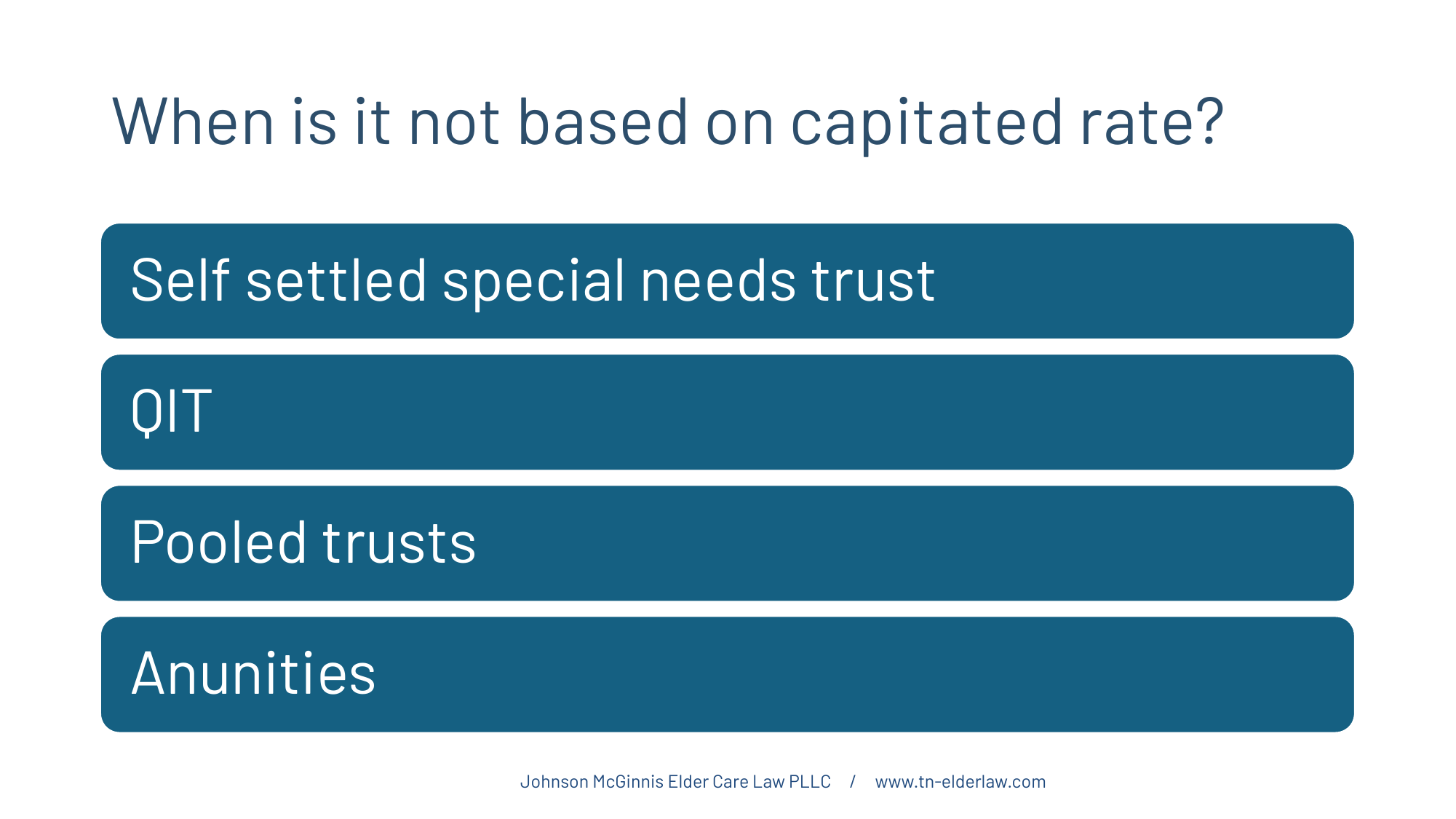

# When is it not based on capitated rate?
Self settled special needs trust
QIT
Pooled trusts
Anunities
Johnson McGinnis Elder Care Law PLLC     /     www.tn-elderlaw.com